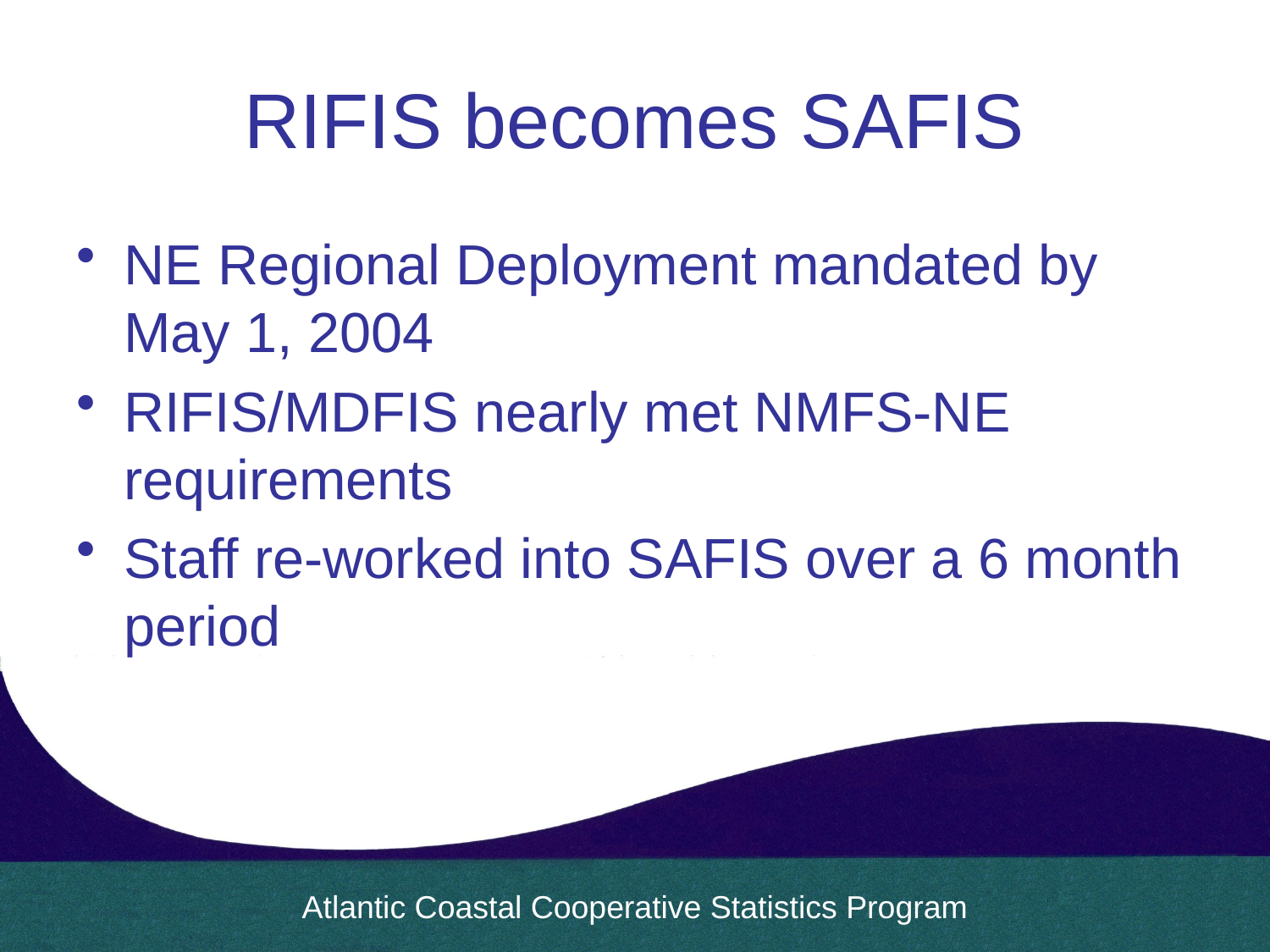

# RIFIS becomes SAFIS
NE Regional Deployment mandated by May 1, 2004
RIFIS/MDFIS nearly met NMFS-NE requirements
Staff re-worked into SAFIS over a 6 month period